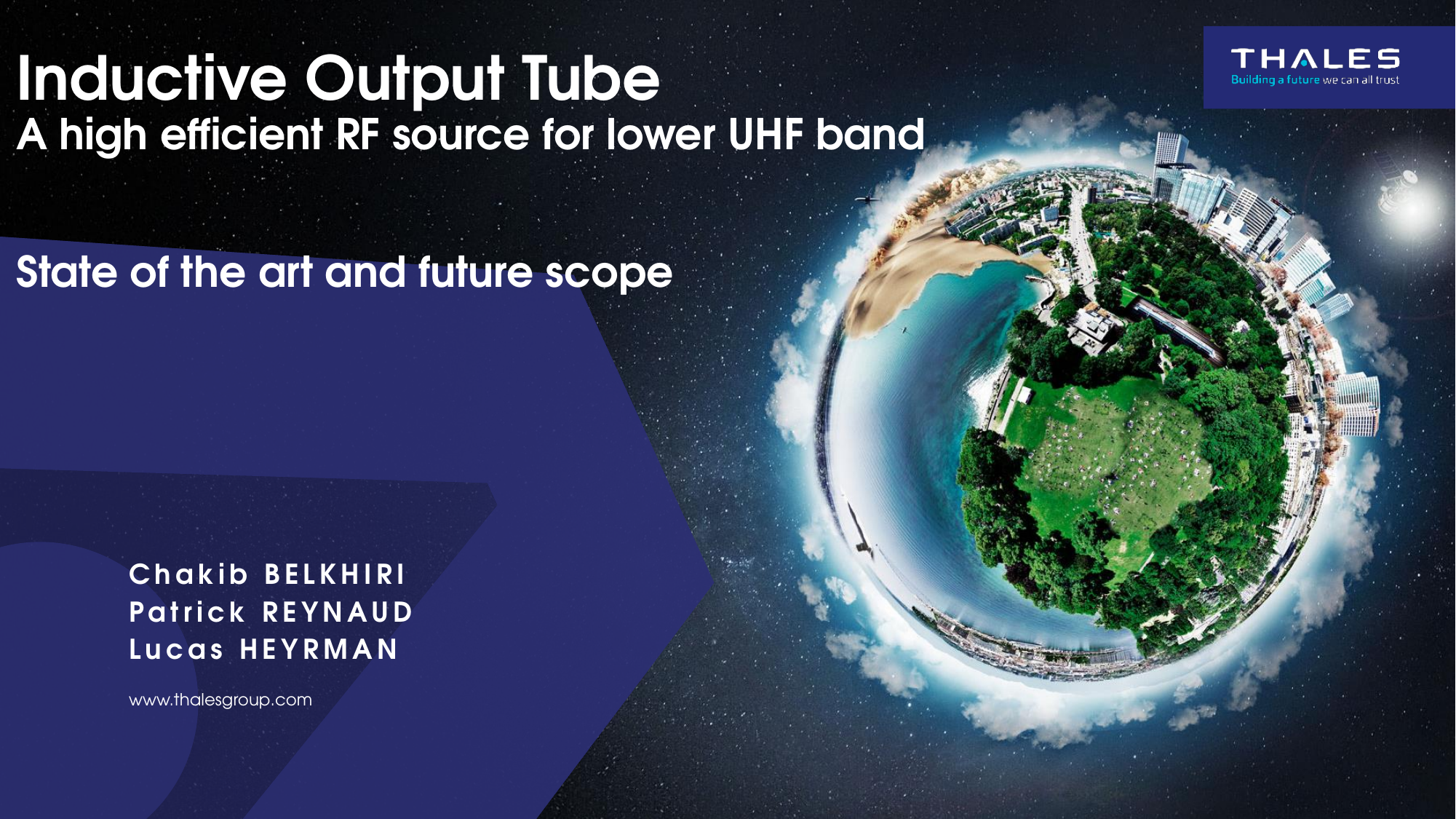

# Inductive Output Tube A high efficient RF source for lower UHF band State of the art and future scope
Chakib BELKHIRI
Patrick REYNAUD
Lucas HEYRMAN